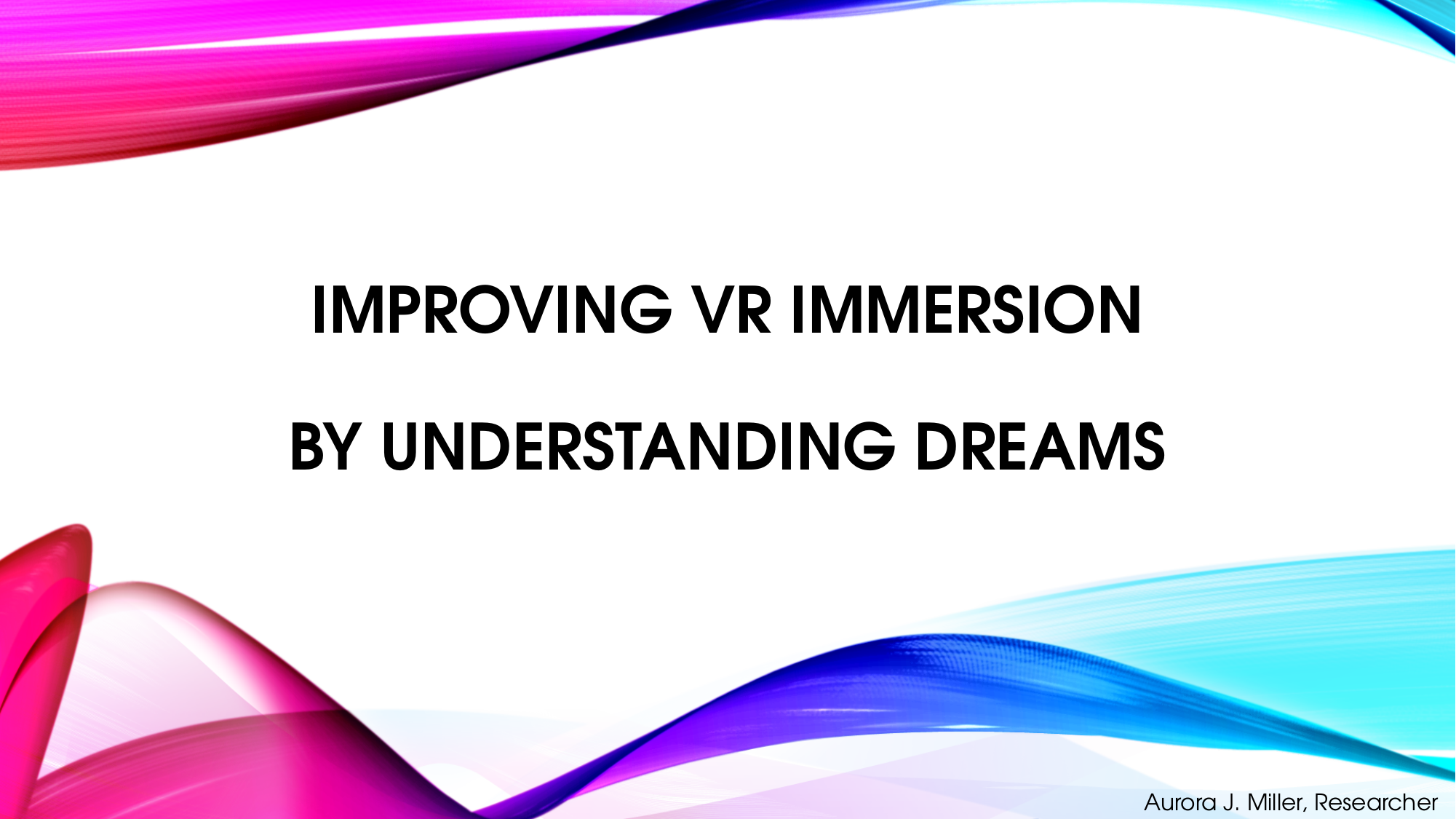

# Improving vr immersion by understanding dreams
Aurora J. Miller, Researcher